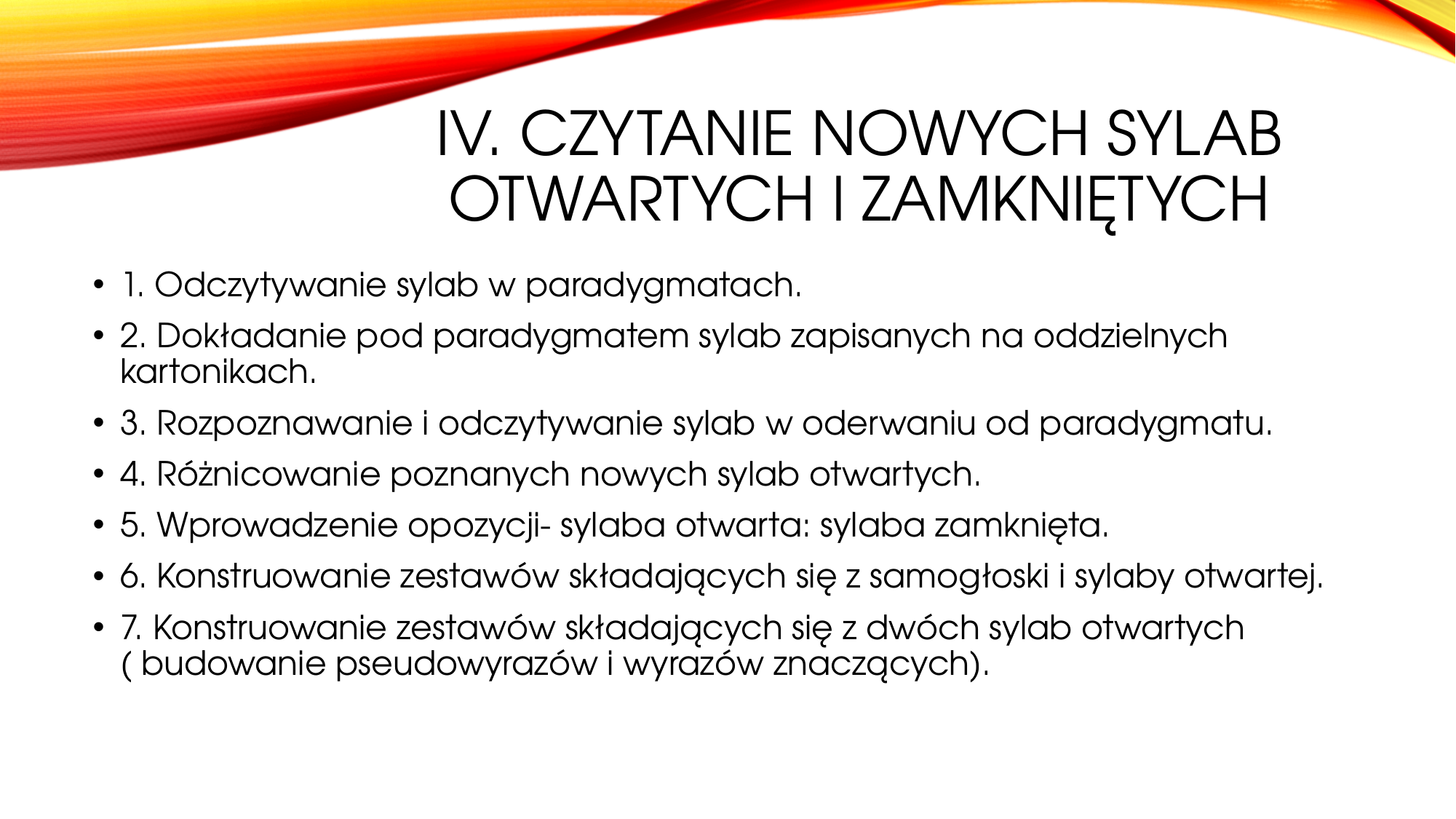

# IV. Czytanie nowych sylab otwartych i zamkniętych
1. Odczytywanie sylab w paradygmatach.
2. Dokładanie pod paradygmatem sylab zapisanych na oddzielnych kartonikach.
3. Rozpoznawanie i odczytywanie sylab w oderwaniu od paradygmatu.
4. Różnicowanie poznanych nowych sylab otwartych.
5. Wprowadzenie opozycji- sylaba otwarta: sylaba zamknięta.
6. Konstruowanie zestawów składających się z samogłoski i sylaby otwartej.
7. Konstruowanie zestawów składających się z dwóch sylab otwartych ( budowanie pseudowyrazów i wyrazów znaczących).